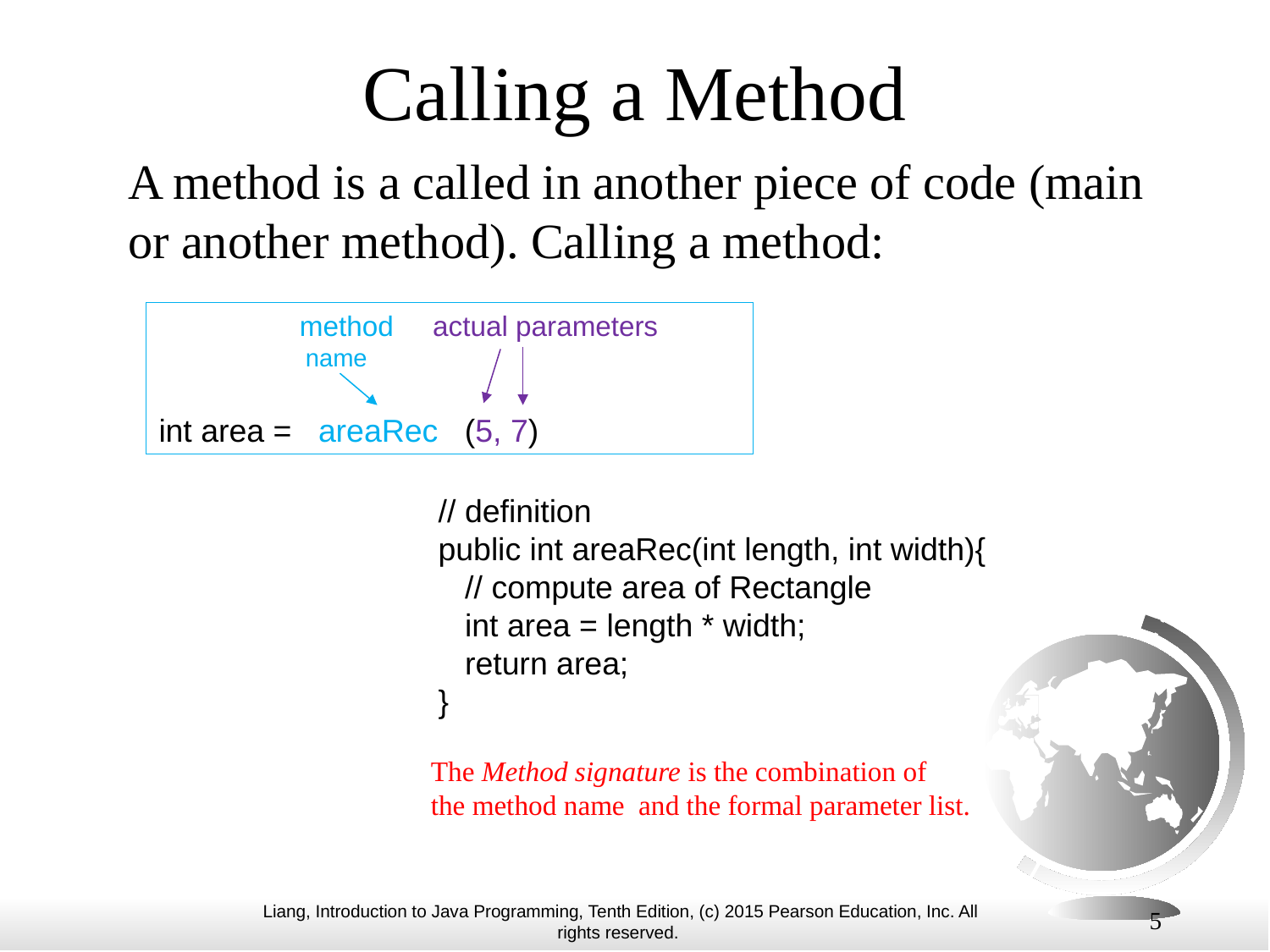

# Calling a Method
A method is a called in another piece of code (main or another method). Calling a method:

                  method     actual parameters
                     name

int area =   areaRec   (5, 7)
// definition
public int areaRec(int length, int width){
   // compute area of Rectangle
   int area = length * width;
   return area;
}

The Method signature is the combination of
the method name  and the formal parameter list.
5